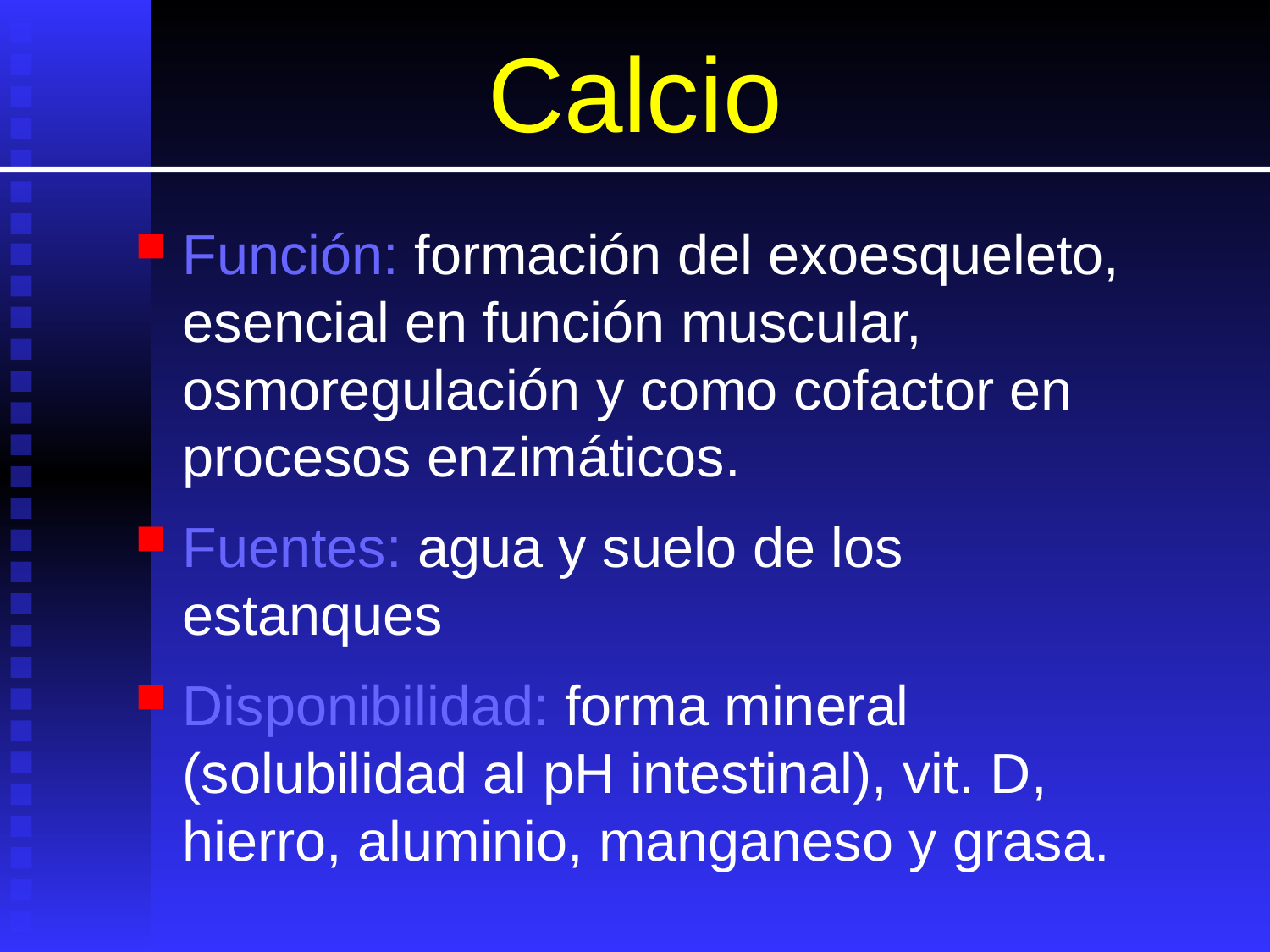

# Calcio

Función: formación del exoesqueleto, esencial en función muscular, osmoregulación y como cofactor en procesos enzimáticos.
Fuentes: agua y suelo de los estanques
Disponibilidad: forma mineral (solubilidad al pH intestinal), vit. D, hierro, aluminio, manganeso y grasa.